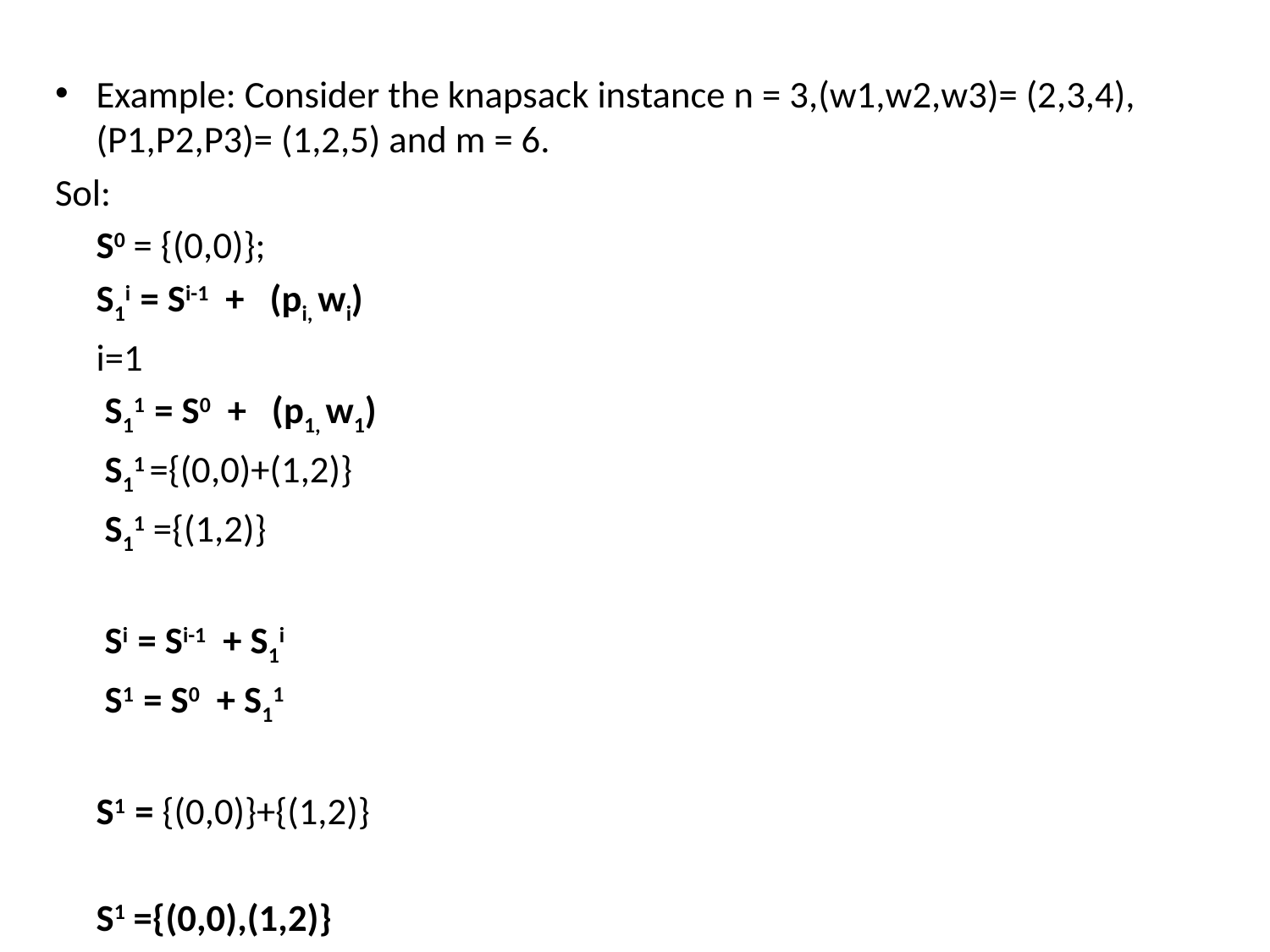

Example: Consider the knapsack instance n = 3,(w1,w2,w3)= (2,3,4), (P1,P2,P3)= (1,2,5) and m = 6.
Sol:
		S0 = {(0,0)};
		S1i  = Si-1  +   (pi, wi)
	i=1
			 S11  = S0  +   (p1, w1)
			 S11 ={(0,0)+(1,2)}
			 S11 ={(1,2)}

		 Si  = Si-1  + S1i
			 S1  = S0  + S11

			S1  = {(0,0)}+{(1,2)}

			S1 ={(0,0),(1,2)}